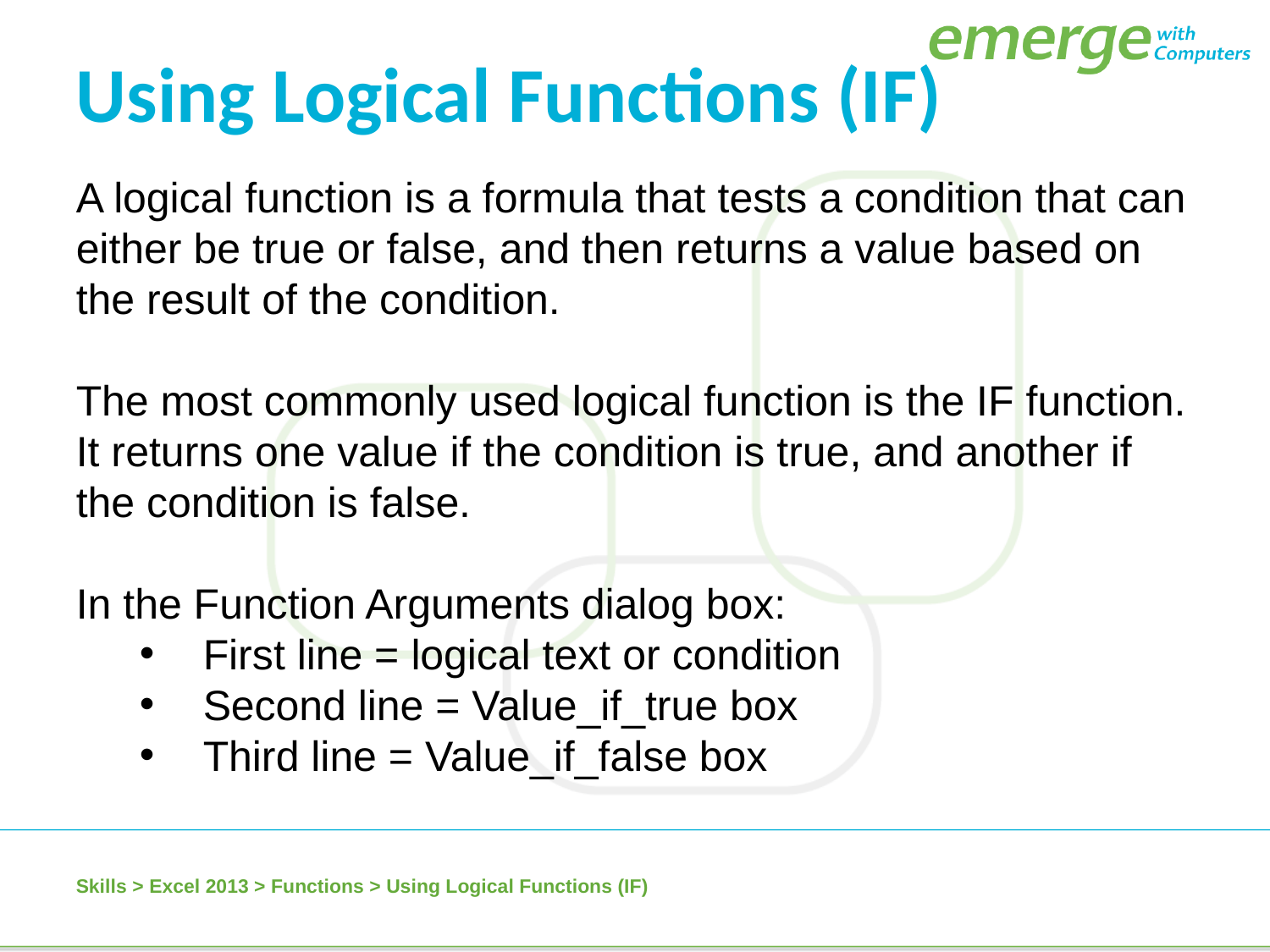

Using Logical Functions (IF)
A logical function is a formula that tests a condition that can either be true or false, and then returns a value based on the result of the condition.

The most commonly used logical function is the IF function. It returns one value if the condition is true, and another if the condition is false.

In the Function Arguments dialog box:
First line = logical text or condition
Second line = Value_if_true box
Third line = Value_if_false box
Skills > Excel 2013 > Functions > Using Logical Functions (IF)